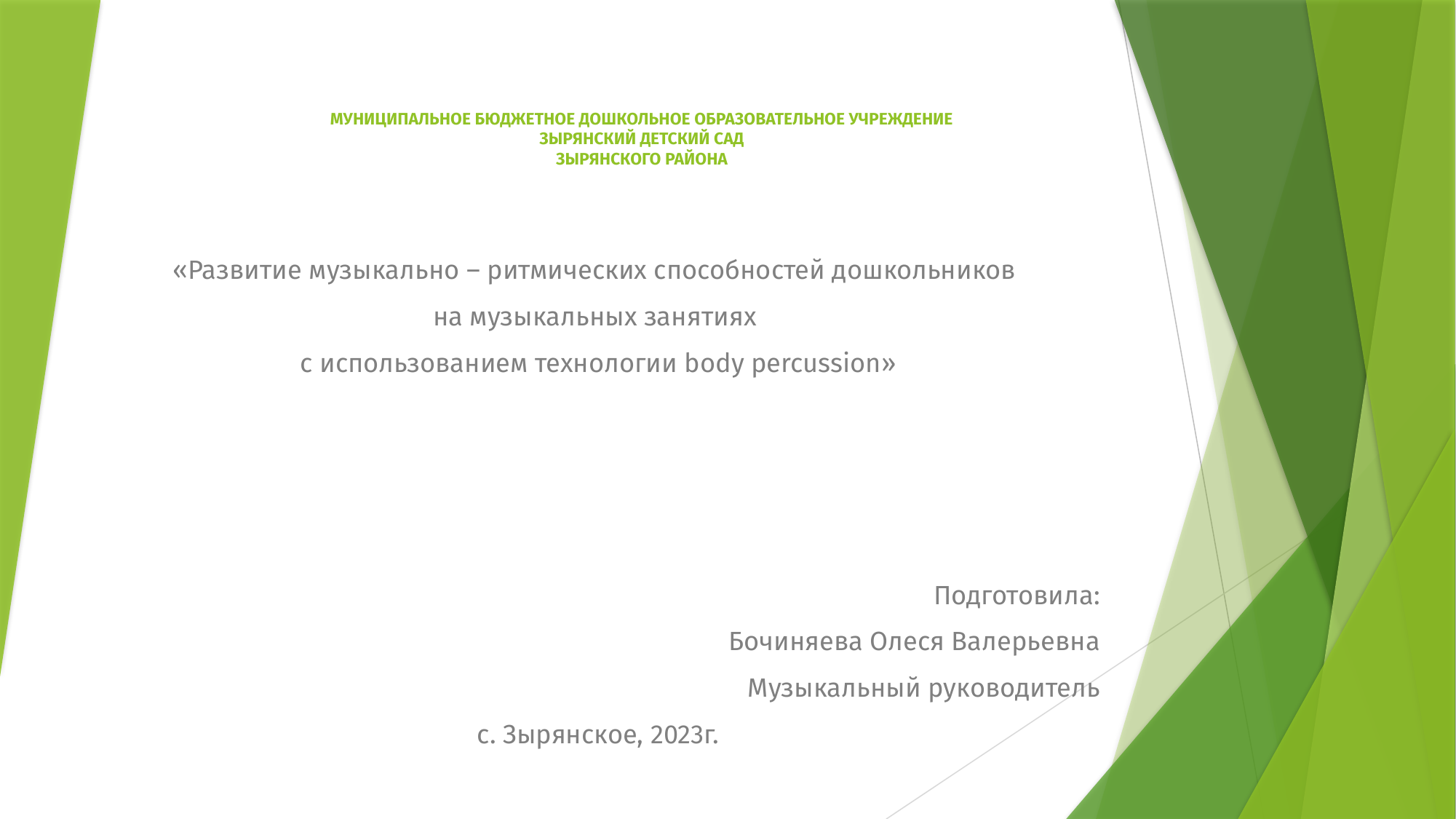

# МУНИЦИПАЛЬНОЕ БЮДЖЕТНОЕ ДОШКОЛЬНОЕ ОБРАЗОВАТЕЛЬНОЕ УЧРЕЖДЕНИЕ ЗЫРЯНСКИЙ ДЕТСКИЙ САД ЗЫРЯНСКОГО РАЙОНА
«Развитие музыкально – ритмических способностей дошкольников
на музыкальных занятиях
с использованием технологии body percussion»

Подготовила:
Бочиняева Олеся Валерьевна
Музыкальный руководитель
с. Зырянское, 2023г.